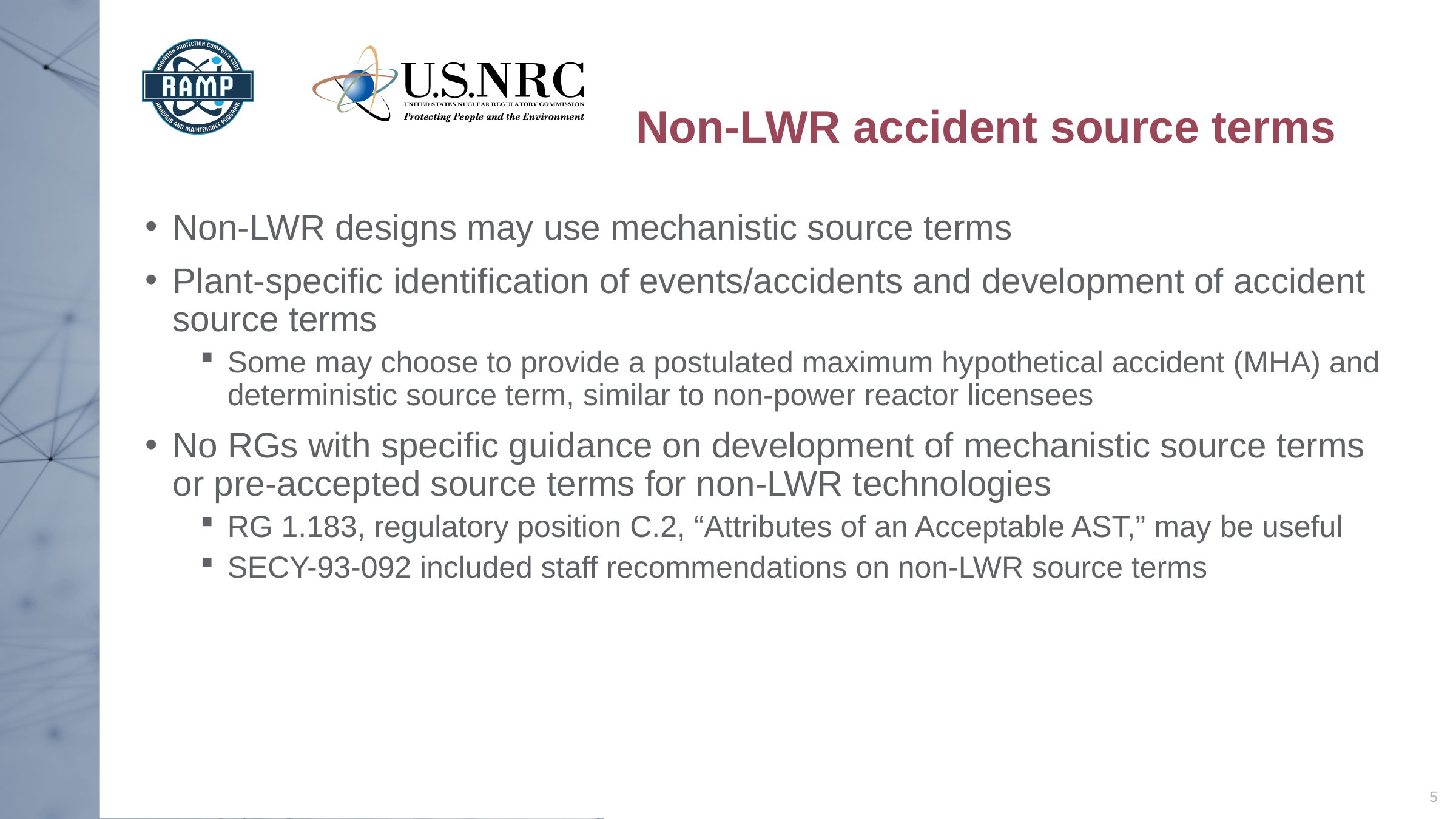

# Non-LWR accident source terms
Non-LWR designs may use mechanistic source terms
Plant-specific identification of events/accidents and development of accident source terms
Some may choose to provide a postulated maximum hypothetical accident (MHA) and deterministic source term, similar to non-power reactor licensees
No RGs with specific guidance on development of mechanistic source terms or pre-accepted source terms for non-LWR technologies
RG 1.183, regulatory position C.2, “Attributes of an Acceptable AST,” may be useful
SECY-93-092 included staff recommendations on non-LWR source terms

5